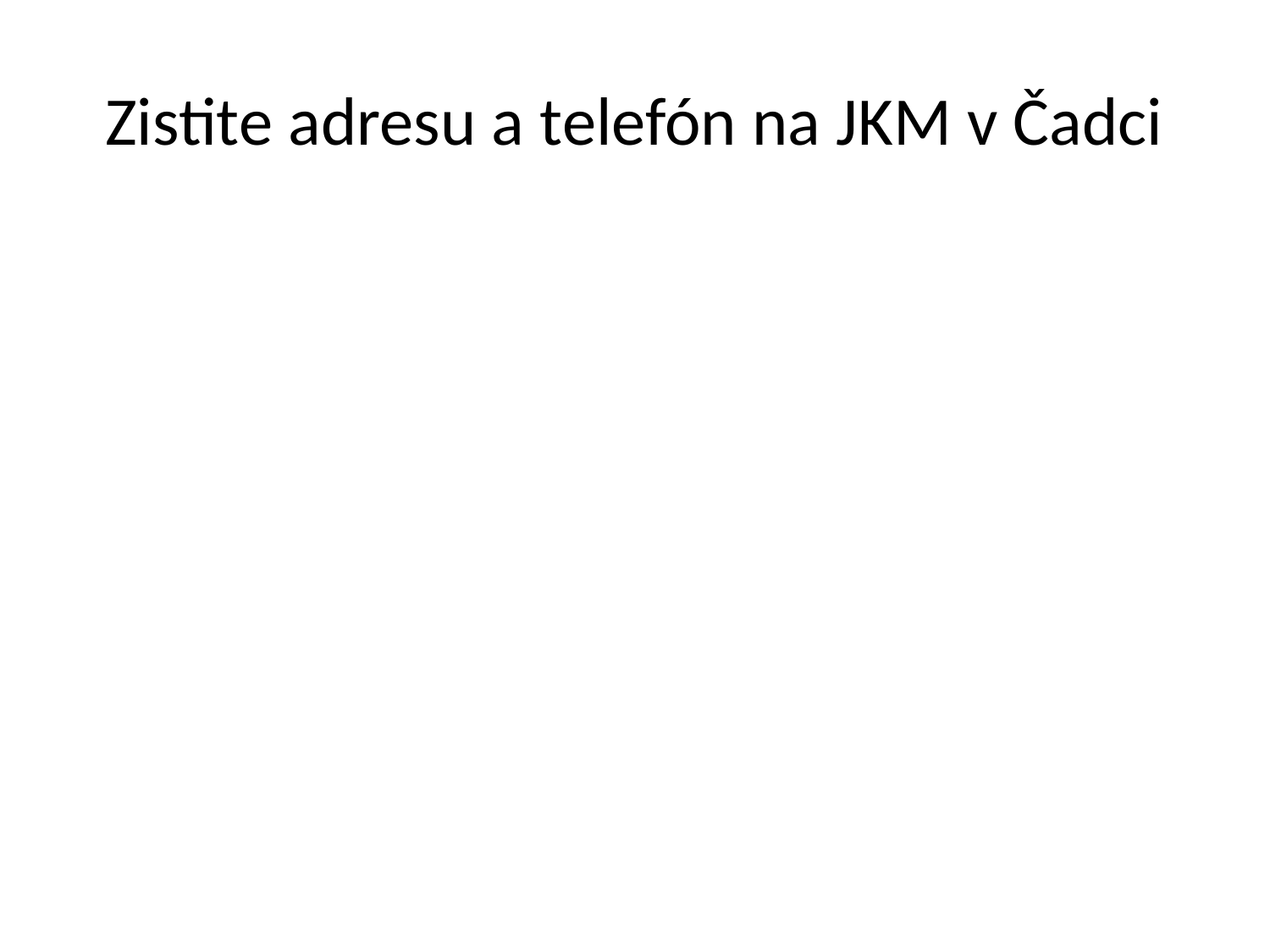

# Zistite adresu a telefón na JKM v Čadci